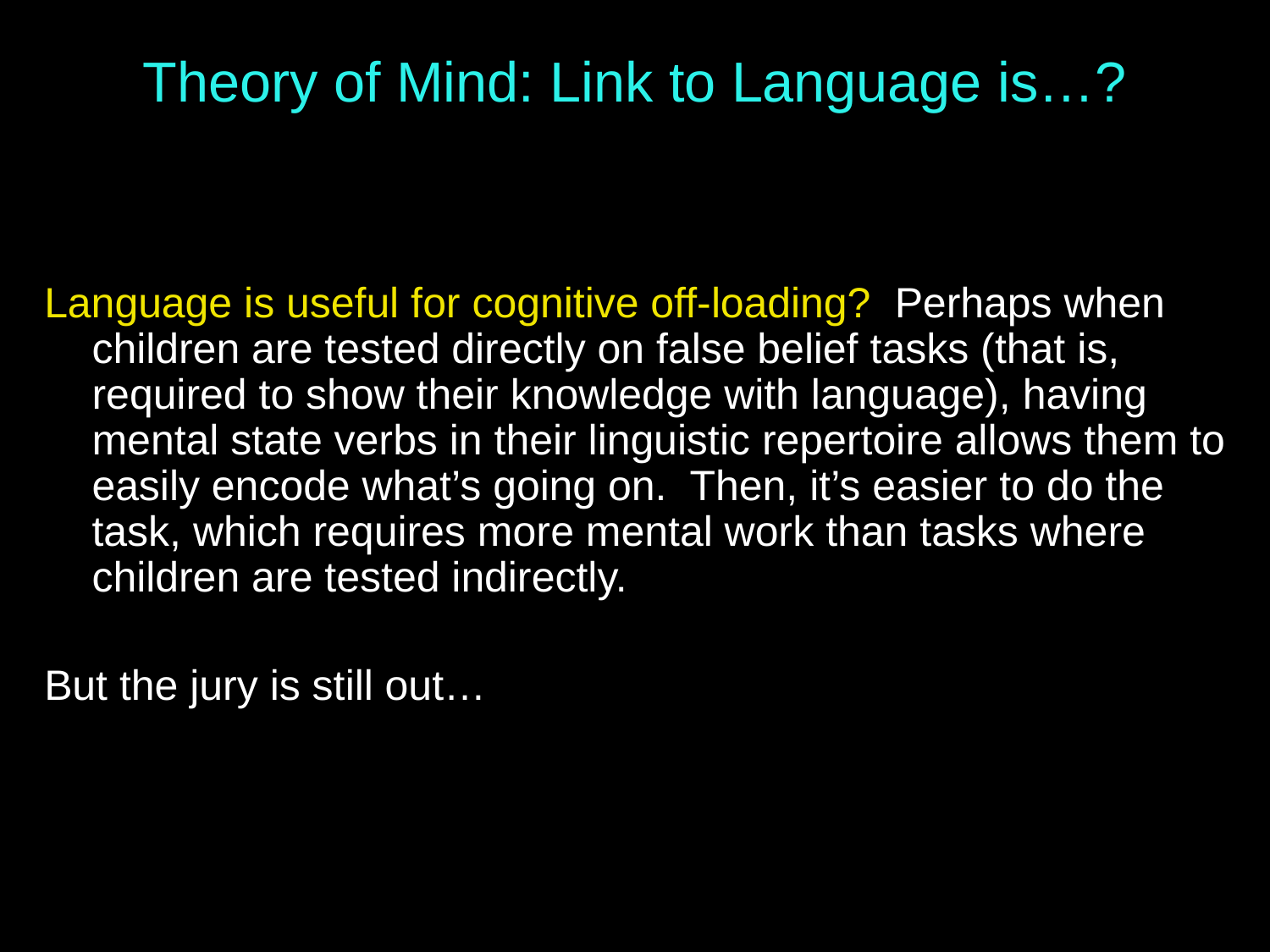

# Theory of Mind: Link to Language is…?
Language is useful for cognitive off-loading?  Perhaps when children are tested directly on false belief tasks (that is, required to show their knowledge with language), having mental state verbs in their linguistic repertoire allows them to easily encode what’s going on.  Then, it’s easier to do the task, which requires more mental work than tasks where children are tested indirectly.

But the jury is still out…